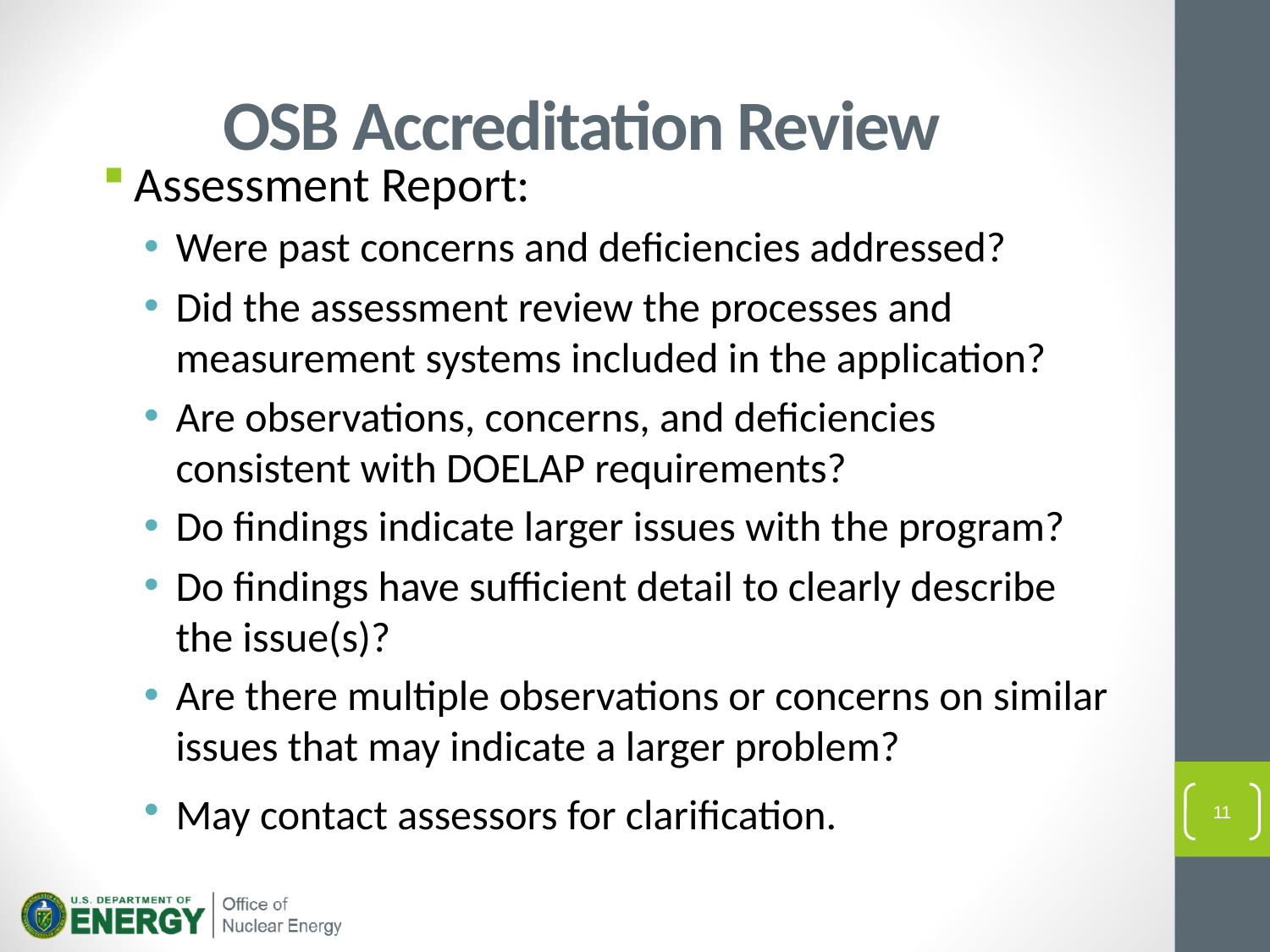

# OSB Accreditation Review
Assessment Report:
Were past concerns and deficiencies addressed?
Did the assessment review the processes and measurement systems included in the application?
Are observations, concerns, and deficiencies consistent with DOELAP requirements?
Do findings indicate larger issues with the program?
Do findings have sufficient detail to clearly describe the issue(s)?
Are there multiple observations or concerns on similar issues that may indicate a larger problem?
May contact assessors for clarification.

11